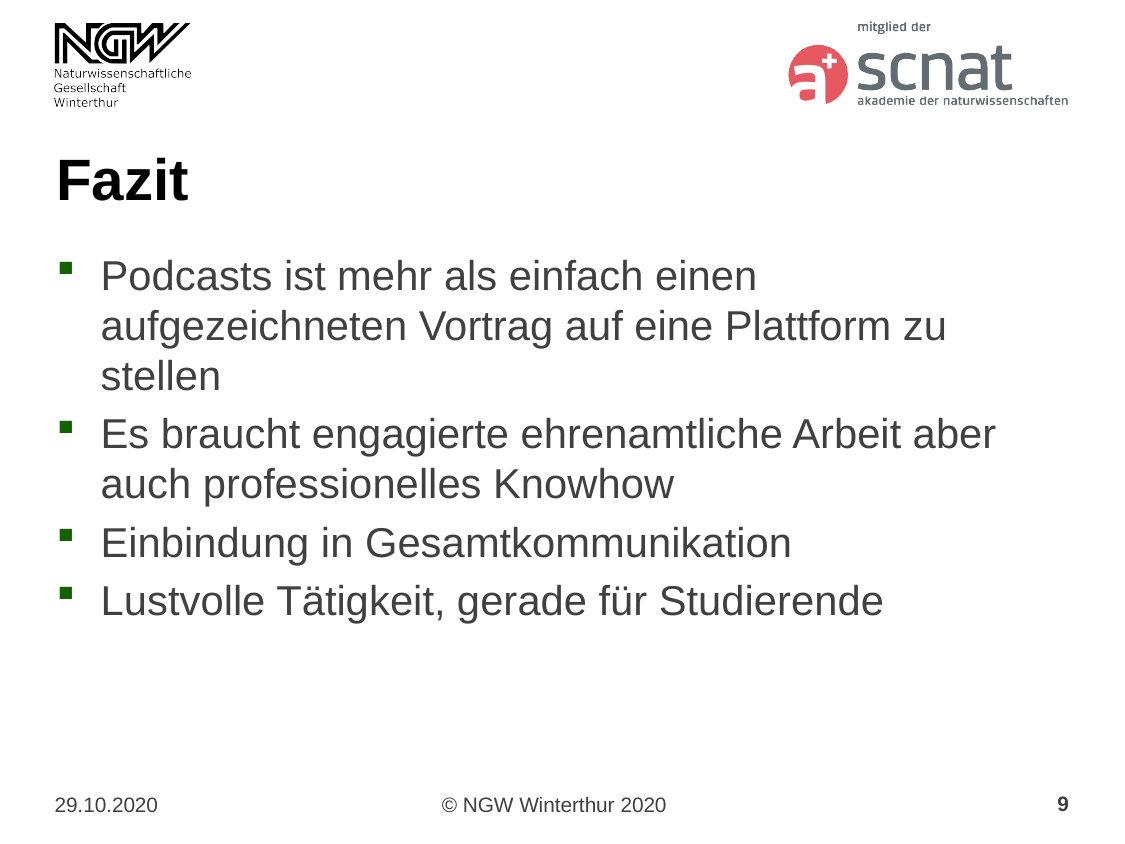

# Fazit
Podcasts ist mehr als einfach einen aufgezeichneten Vortrag auf eine Plattform zu stellen
Es braucht engagierte ehrenamtliche Arbeit aber auch professionelles Knowhow
Einbindung in Gesamtkommunikation
Lustvolle Tätigkeit, gerade für Studierende
9
29.10.2020
© NGW Winterthur 2020